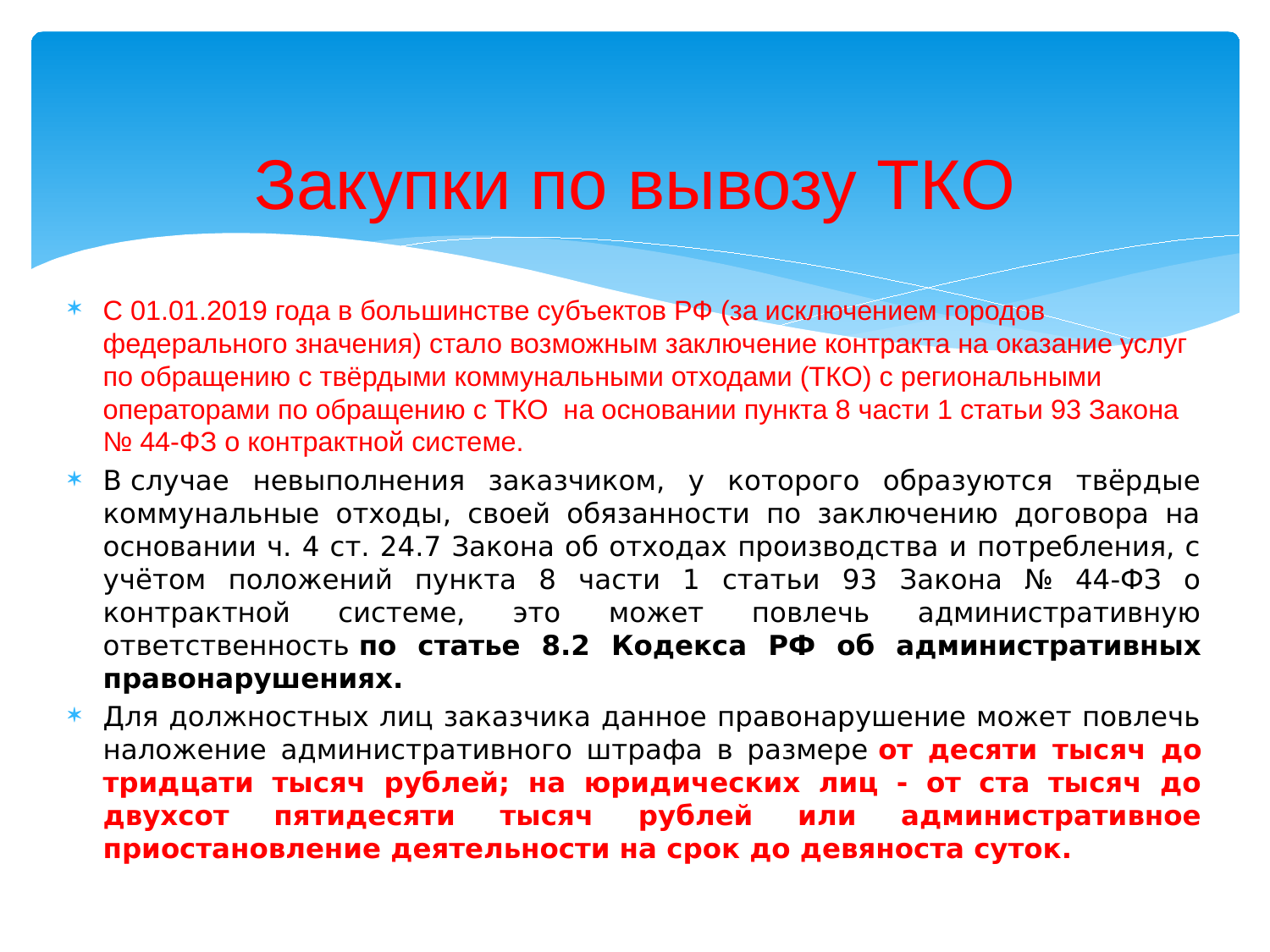

# Закупки по вывозу ТКО
С 01.01.2019 года в большинстве субъектов РФ (за исключением городов федерального значения) стало возможным заключение контракта на оказание услуг по обращению с твёрдыми коммунальными отходами (ТКО) с региональными операторами по обращению с ТКО  на основании пункта 8 части 1 статьи 93 Закона № 44-ФЗ о контрактной системе.
В случае невыполнения заказчиком, у которого образуются твёрдые коммунальные отходы, своей обязанности по заключению договора на основании ч. 4 ст. 24.7 Закона об отходах производства и потребления, с учётом положений пункта 8 части 1 статьи 93 Закона № 44-ФЗ о контрактной системе, это может повлечь административную ответственность по статье 8.2 Кодекса РФ об административных правонарушениях.
Для должностных лиц заказчика данное правонарушение может повлечь наложение административного штрафа в размере от десяти тысяч до тридцати тысяч рублей; на юридических лиц - от ста тысяч до двухсот пятидесяти тысяч рублей или административное приостановление деятельности на срок до девяноста суток.